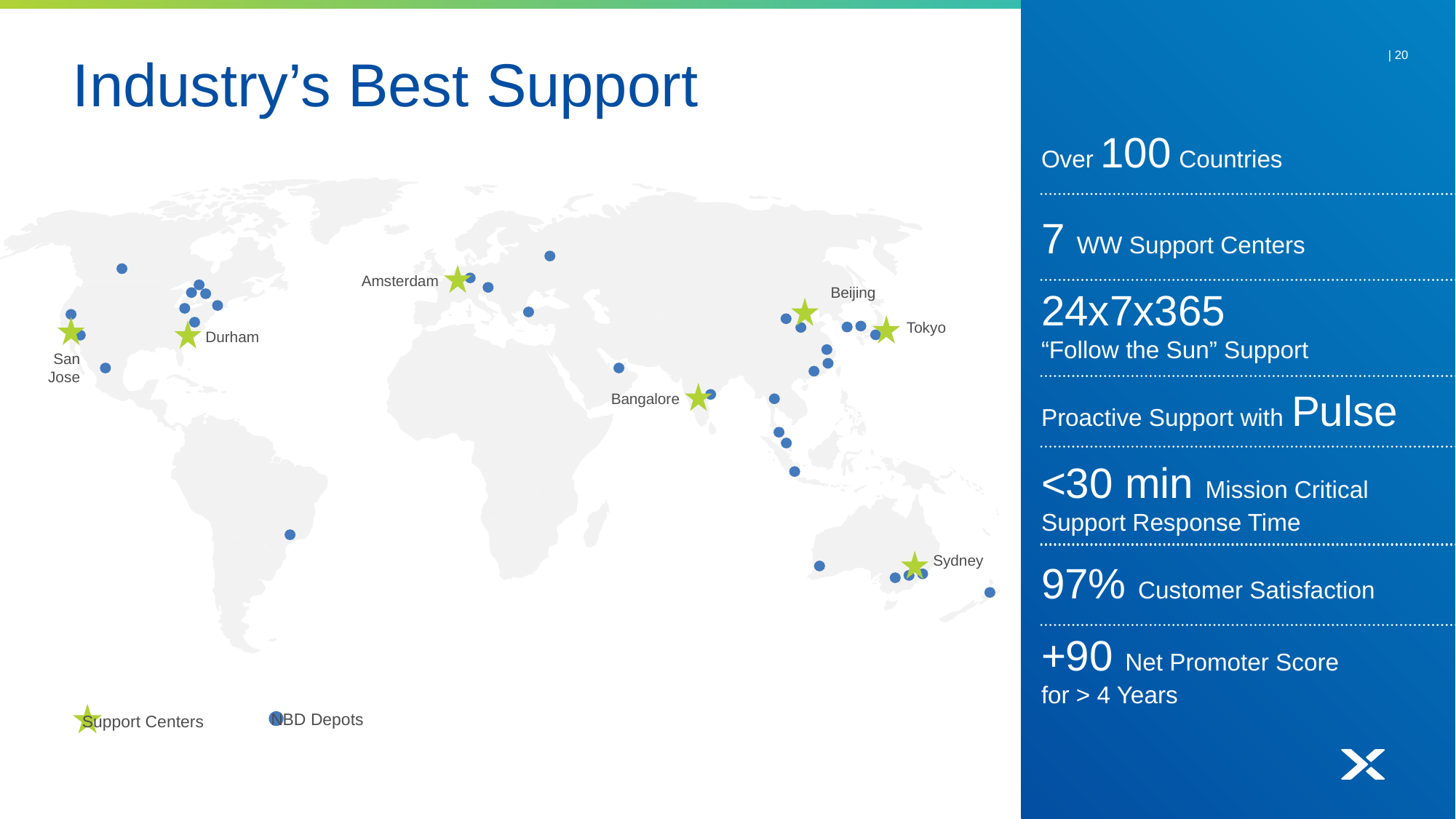

# Industry’s Best Support
| 20
Over 100 Countries

Amsterdam
Beijing

Tokyo

Durham
San Jose

Bangalore
Sydney

7 WW Support Centers
24x7x365
“Follow the Sun” Support
Proactive Support with Pulse
<30 min Mission Critical Support Response Time
97% Customer Satisfaction
+90 Net Promoter Score
for > 4 Years
Support Centers
NBD Depots